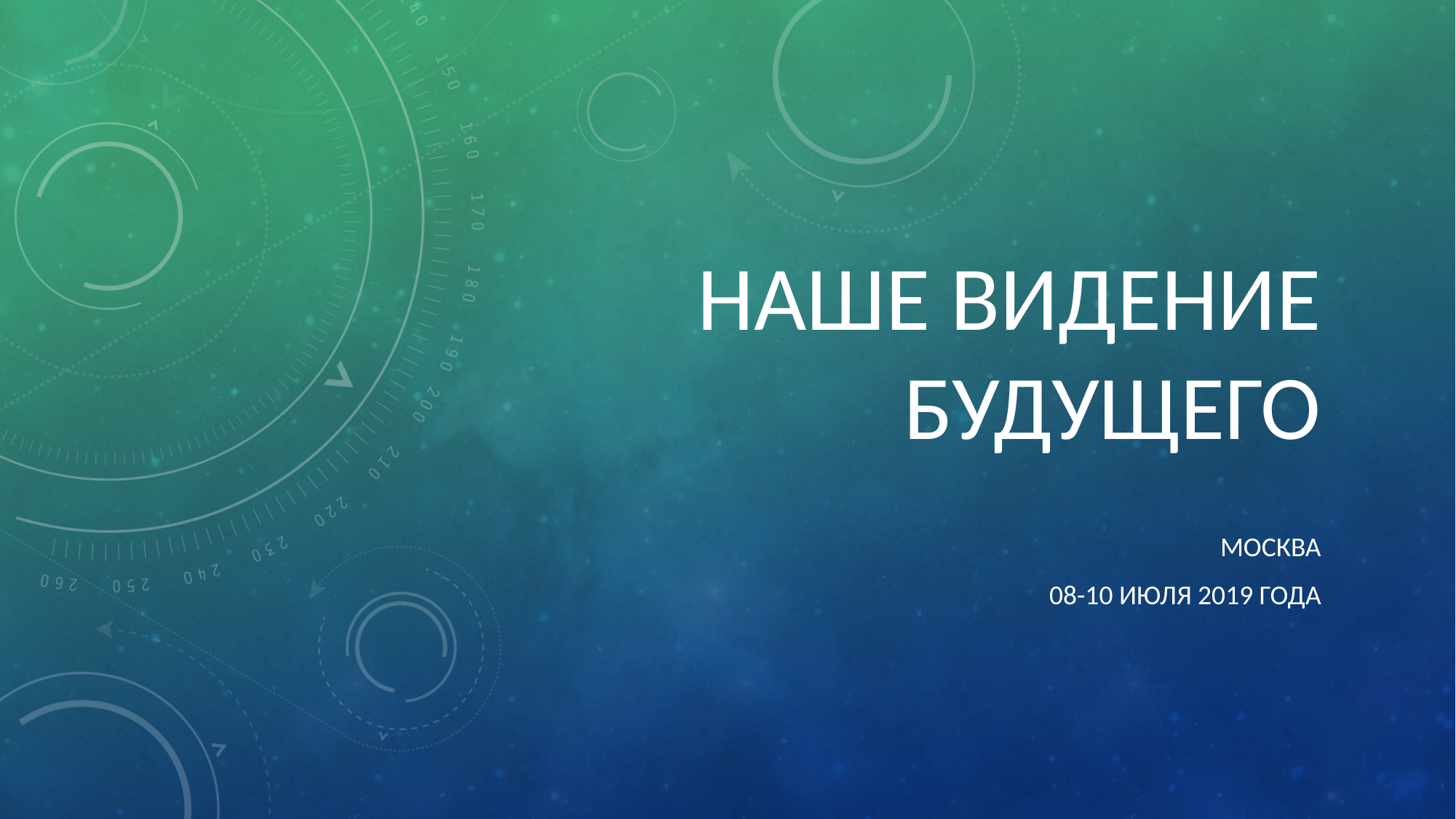

# наше видение будущего
Москва
08-10 июля 2019 года